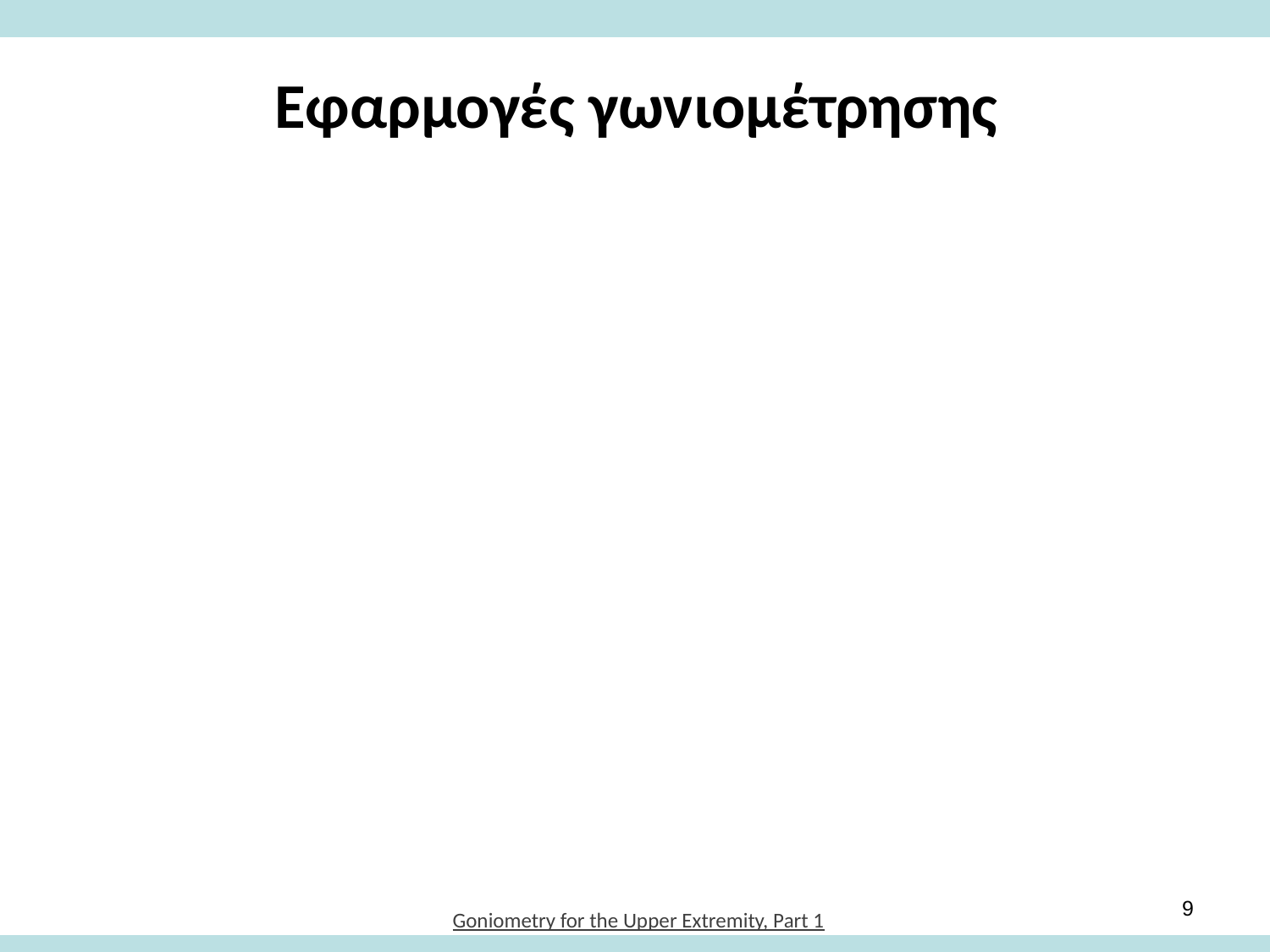

# Εφαρμογές γωνιομέτρησης
9
Goniometry for the Upper Extremity, Part 1